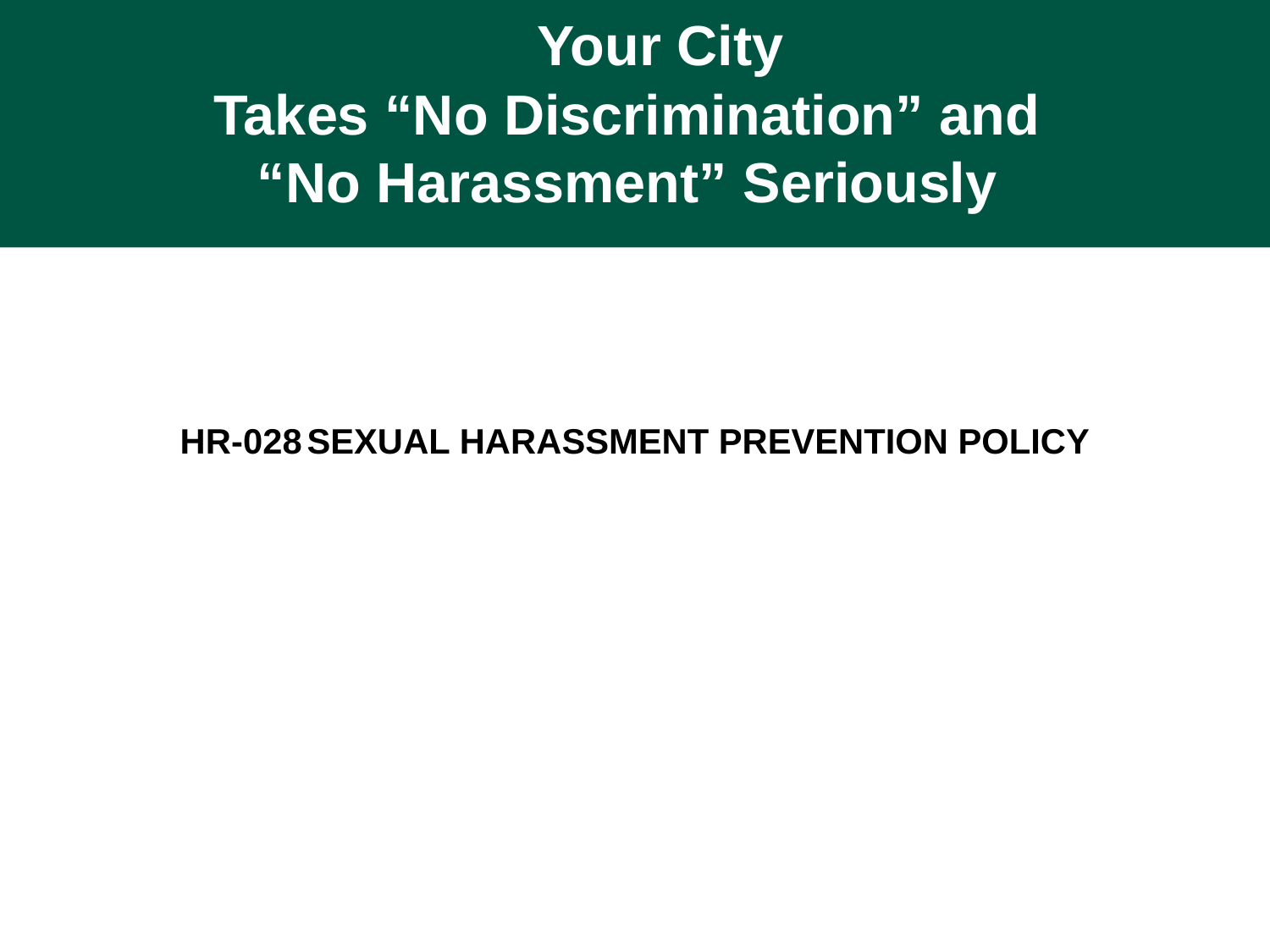

# Village of Pinecrest Takes No Discrimination and No Harassment Seriously
   Your City
Takes “No Discrimination” and
“No Harassment” Seriously
HR-028	SEXUAL HARASSMENT PREVENTION POLICY